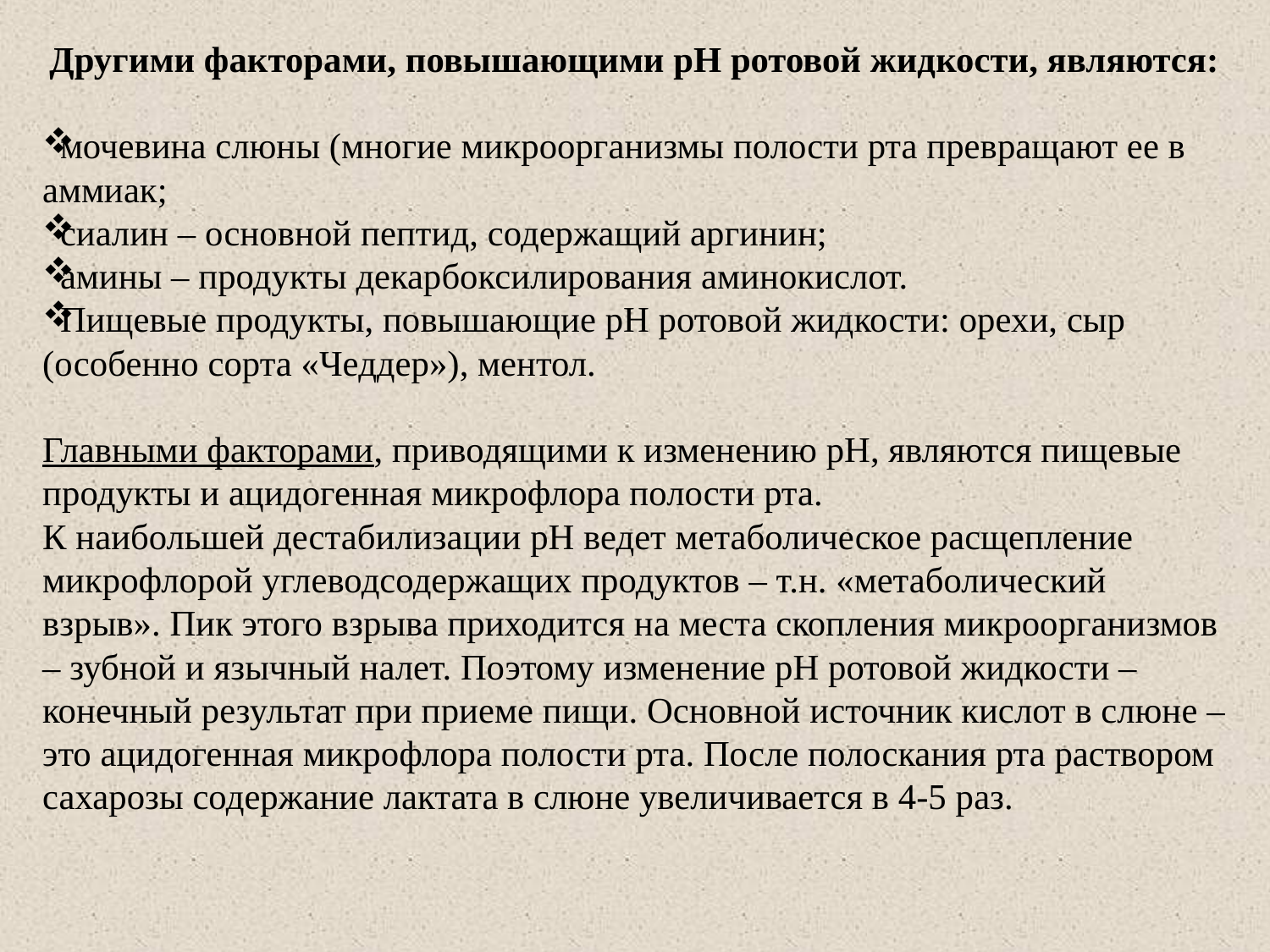

Другими факторами, повышающими рН ротовой жидкости, являются:

мочевина слюны (многие микроорганизмы полости рта превращают ее в аммиак;
сиалин – основной пептид, содержащий аргинин;
амины – продукты декарбоксилирования аминокислот.
Пищевые продукты, повышающие рН ротовой жидкости: орехи, сыр (особенно сорта «Чеддер»), ментол.

Главными факторами, приводящими к изменению рН, являются пищевые продукты и ацидогенная микрофлора полости рта.
К наибольшей дестабилизации рН ведет метаболическое расщепление микрофлорой углеводсодержащих продуктов – т.н. «метаболический взрыв». Пик этого взрыва приходится на места скопления микроорганизмов – зубной и язычный налет. Поэтому изменение рН ротовой жидкости – конечный результат при приеме пищи. Основной источник кислот в слюне – это ацидогенная микрофлора полости рта. После полоскания рта раствором сахарозы содержание лактата в слюне увеличивается в 4-5 раз.